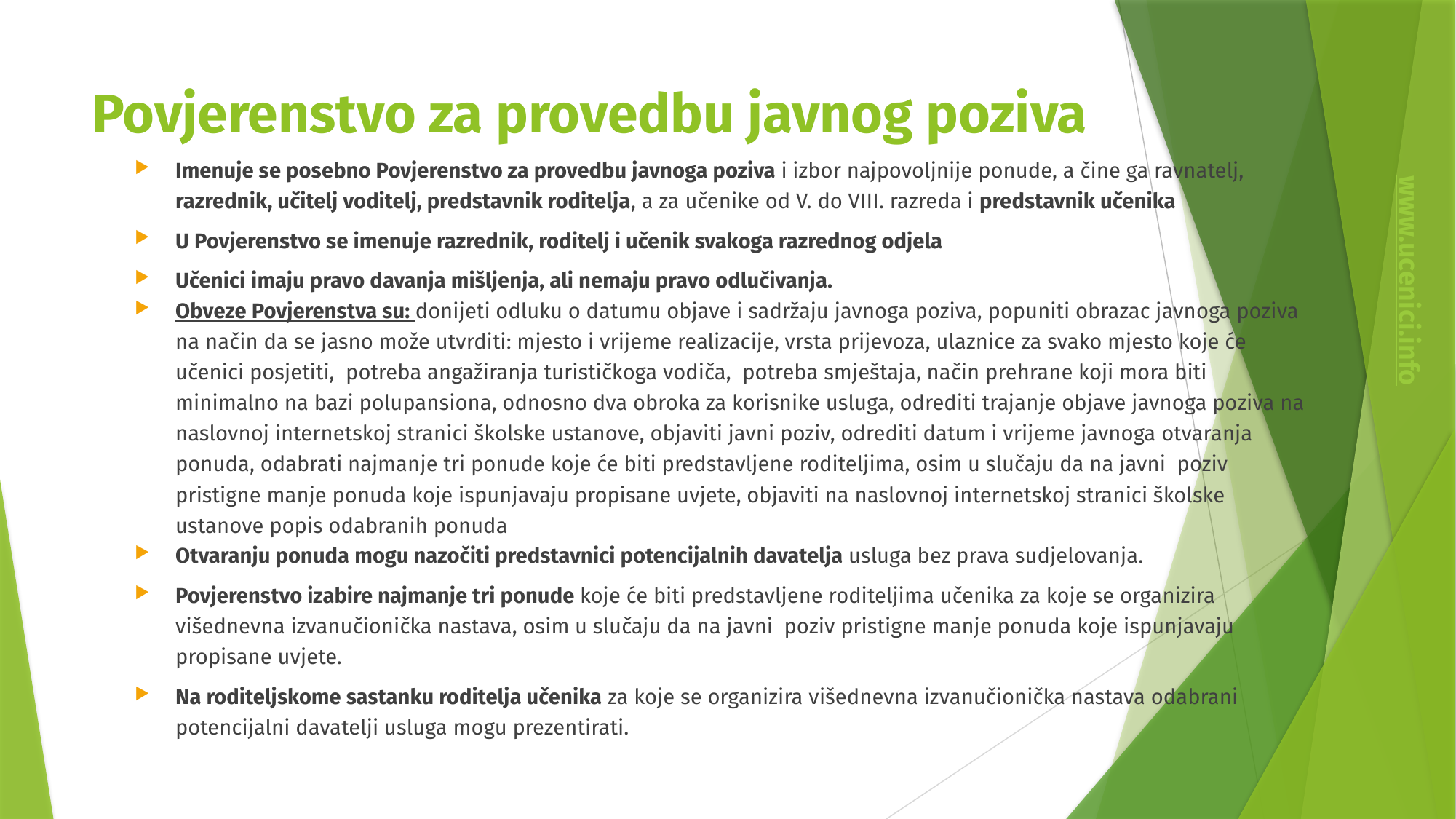

# Povjerenstvo za provedbu javnog poziva
Imenuje se posebno Povjerenstvo za provedbu javnoga poziva i izbor najpovoljnije ponude, a čine ga ravnatelj, razrednik, učitelj voditelj, predstavnik roditelja, a za učenike od V. do VIII. razreda i predstavnik učenika
U Povjerenstvo se imenuje razrednik, roditelj i učenik svakoga razrednog odjela
Učenici imaju pravo davanja mišljenja, ali nemaju pravo odlučivanja.
Obveze Povjerenstva su: donijeti odluku o datumu objave i sadržaju javnoga poziva, popuniti obrazac javnoga poziva na način da se jasno može utvrditi: mjesto i vrijeme realizacije, vrsta prijevoza, ulaznice za svako mjesto koje će učenici posjetiti,  potreba angažiranja turističkoga vodiča,  potreba smještaja, način prehrane koji mora biti minimalno na bazi polupansiona, odnosno dva obroka za korisnike usluga, odrediti trajanje objave javnoga poziva na naslovnoj internetskoj stranici školske ustanove, objaviti javni poziv, odrediti datum i vrijeme javnoga otvaranja ponuda, odabrati najmanje tri ponude koje će biti predstavljene roditeljima, osim u slučaju da na javni  poziv pristigne manje ponuda koje ispunjavaju propisane uvjete, objaviti na naslovnoj internetskoj stranici školske ustanove popis odabranih ponuda
Otvaranju ponuda mogu nazočiti predstavnici potencijalnih davatelja usluga bez prava sudjelovanja.
Povjerenstvo izabire najmanje tri ponude koje će biti predstavljene roditeljima učenika za koje se organizira višednevna izvanučionička nastava, osim u slučaju da na javni  poziv pristigne manje ponuda koje ispunjavaju propisane uvjete.
Na roditeljskome sastanku roditelja učenika za koje se organizira višednevna izvanučionička nastava odabrani potencijalni davatelji usluga mogu prezentirati.
www.ucenici.info